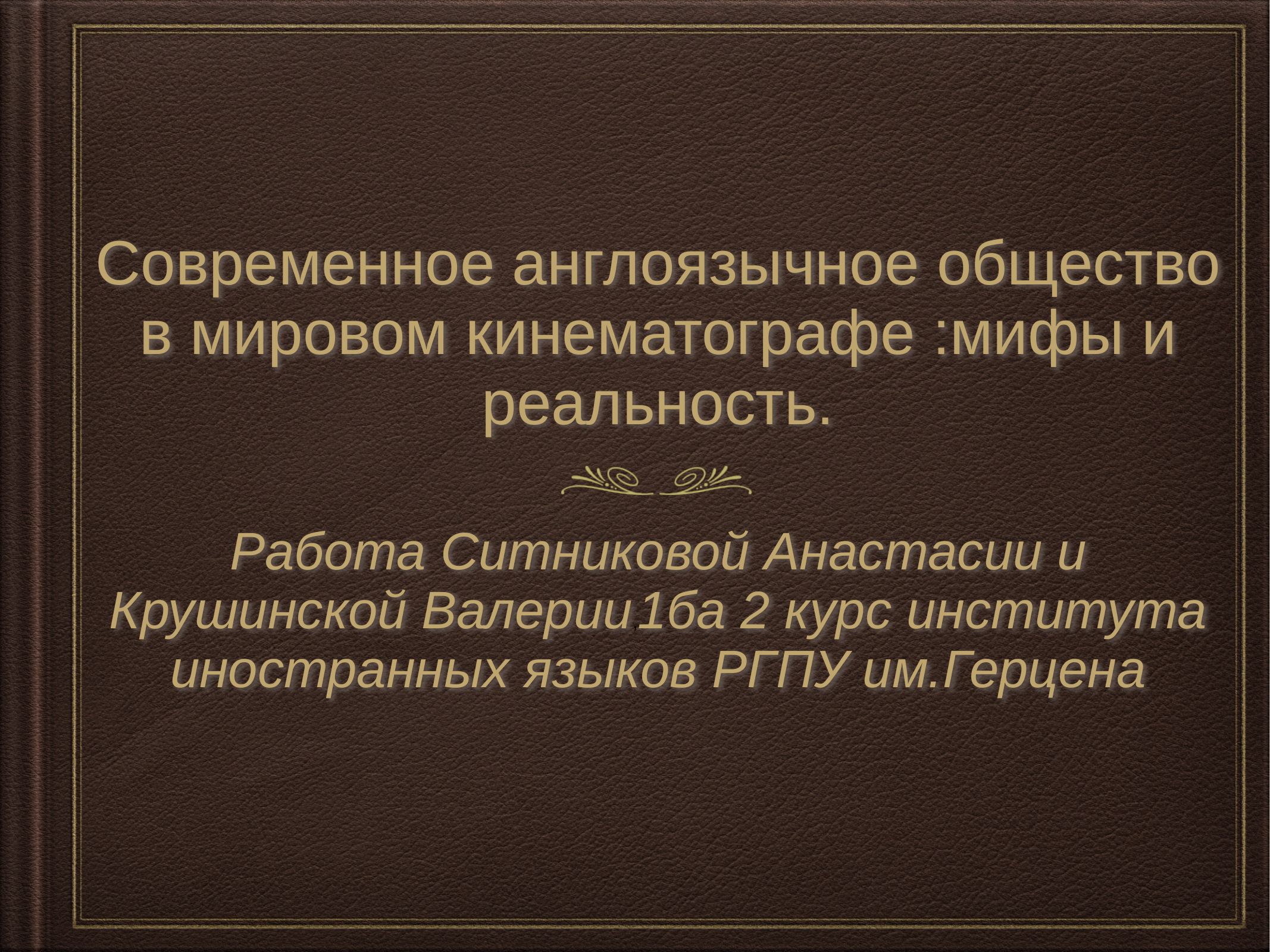

# Современное англоязычное общество в мировом кинематографе :мифы и реальность.
Работа Ситниковой Анастасии и Крушинской Валерии,1ба 2 курс института иностранных языков РГПУ им.Герцена